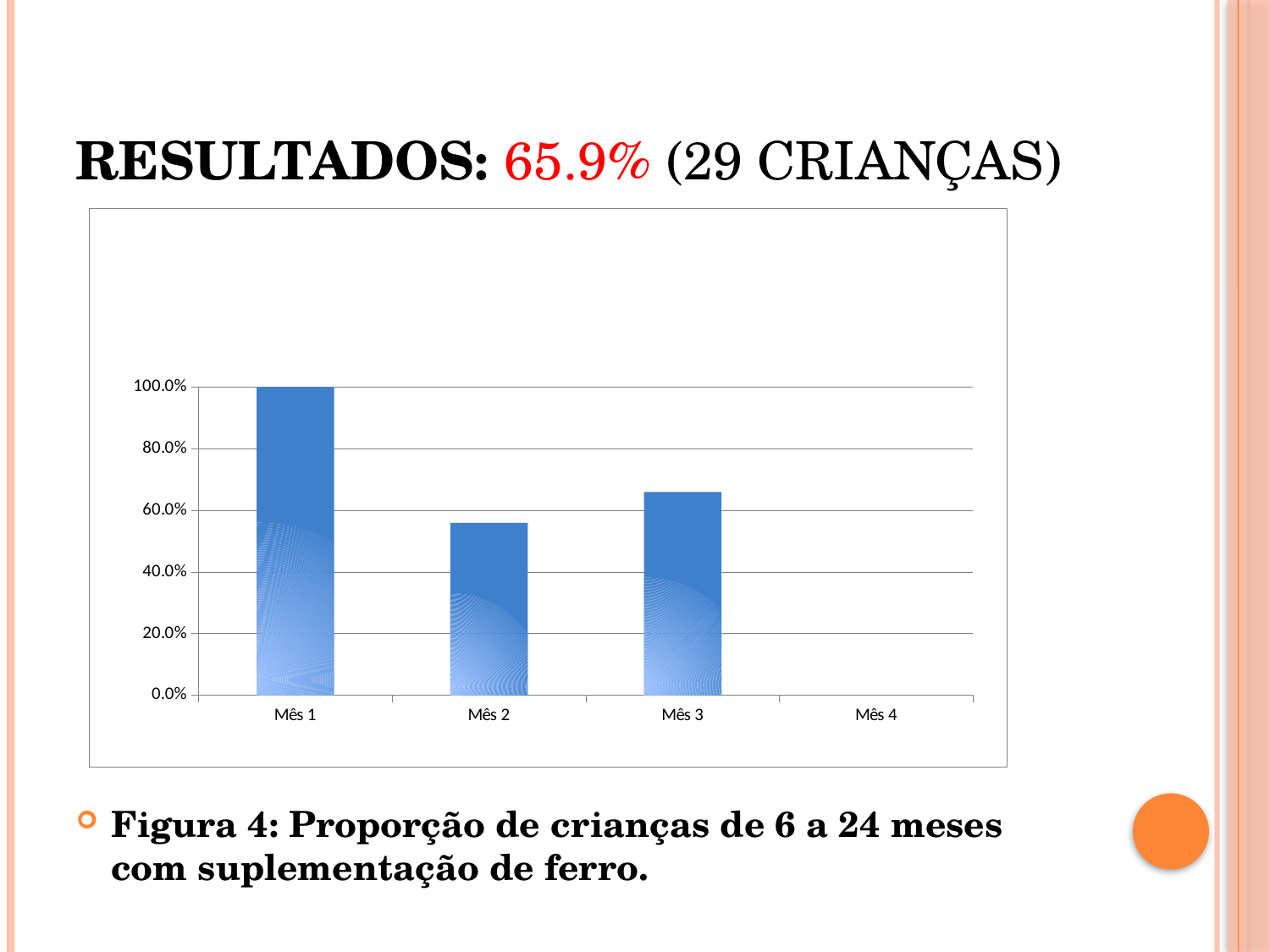

# Resultados: 65.9% (29 crianças)

### Chart

| Category | Proporção de crianças de 6 a 24 meses com suplementação de ferro |
|---|---|
| Mês 1 | 1.0 |
| Mês 2 | 0.5588235294117645 |
| Mês 3 | 0.6590909090909096 |
| Mês 4 | 0.0 |

Figura 4: Proporção de crianças de 6 a 24 meses com suplementação de ferro.